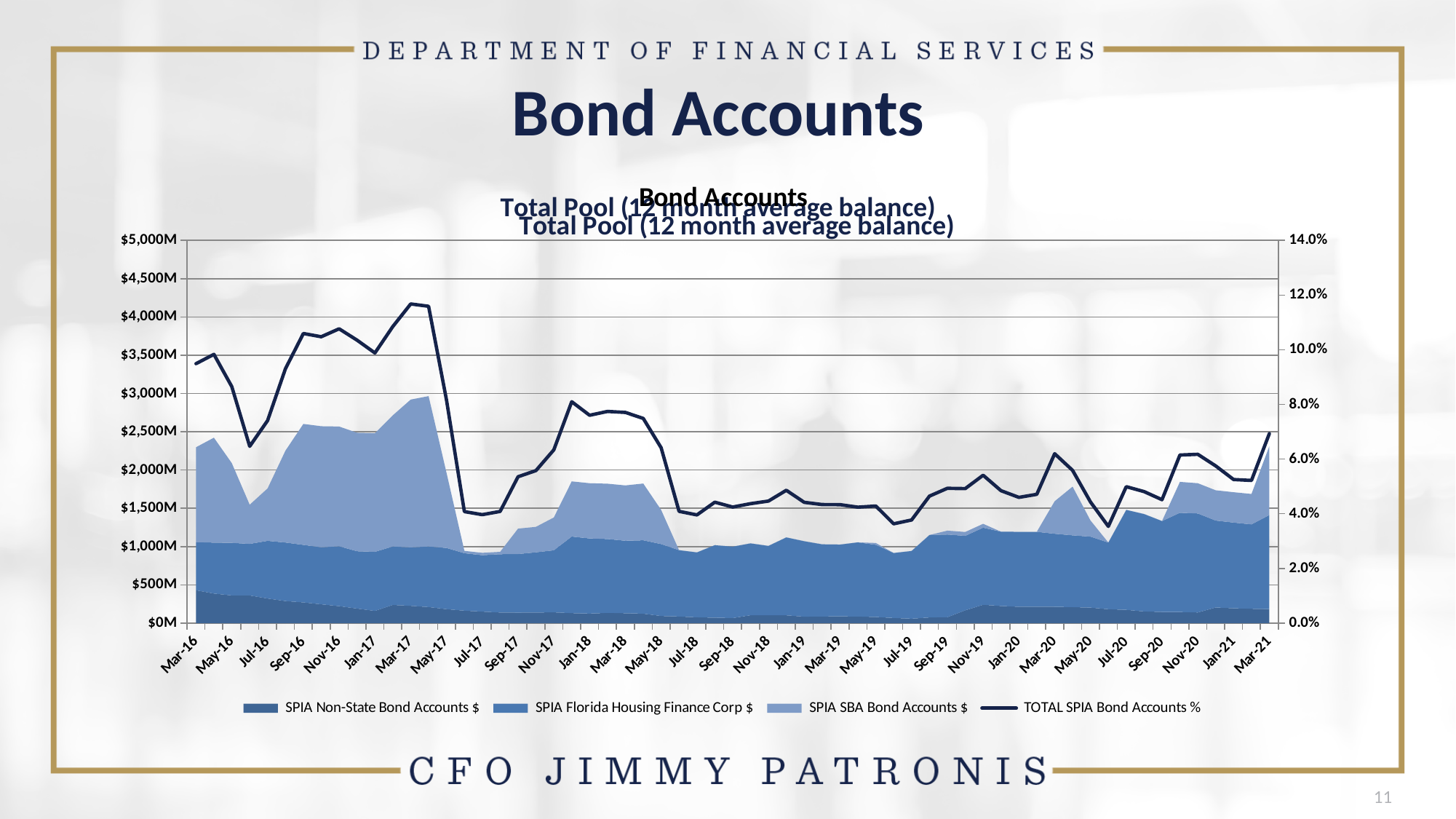

# Bond Accounts

### Chart: Bond Accounts

| Category |  SPIA Non-State Bond Accounts $  |  SPIA Florida Housing Finance Corp $  |  SPIA SBA Bond Accounts $  |  TOTAL SPIA Bond Accounts %  |
|---|---|---|---|---|
| 42460 | 429544643.36 | 628276003.13 | 1239311320.26 | 0.09489530442299768 |
| 42490 | 386665597.04 | 665304909.42 | 1370426006.82 | 0.09831979000202817 |
| 42521 | 361798355.27 | 686534779.03 | 1041806094.01 | 0.08652885138345962 |
| 42551 | 361156004.87 | 674140921.92 | 511118527.49 | 0.06465699606041116 |
| 42582 | 321799326.86 | 753158783.65 | 684411347.8 | 0.07408638980427579 |
| 42613 | 288558355.92 | 764551179.19 | 1199719066.54 | 0.09306834977381175 |
| 42643 | 270679655.21 | 751640376.21 | 1579885646.22 | 0.10593900891078058 |
| 42674 | 246478275.42000002 | 744111114.17 | 1581640097.41 | 0.10474997157009285 |
| 42704 | 222076386.51 | 781900700.93 | 1564488360.22 | 0.10765746836509923 |
| 42735 | 190413837.48999998 | 748533797.99 | 1547990160.86 | 0.1035044424446889 |
| 42766 | 159939331.95 | 771112626.18 | 1549099009.63 | 0.09881984835514528 |
| 42794 | 238008143.02 | 763140738.86 | 1713400027.98 | 0.10847016576634255 |
| 42825 | 226178378.64 | 763484331.42 | 1930709538.24 | 0.11674023693702278 |
| 42855 | 210335773.11 | 791029330.13 | 1964015346.63 | 0.11588479739362863 |
| 42886 | 182761723.01999998 | 799822152.65 | 983319681.57 | 0.08168986074818471 |
| 42916 | 162960066.14 | 750188877.63 | 30805619.15 | 0.040789335527361734 |
| 42947 | 150519835.13000003 | 736933709.5 | 30851024.89 | 0.03966931188933252 |
| 42978 | 138999977.79 | 761228448.57 | 30891772.96 | 0.04085112363850993 |
| 43008 | 137037540.26 | 765484619.72 | 332023846.51 | 0.05353299547005727 |
| 43039 | 138690876.55 | 786266763.56 | 332207207.9 | 0.05578801464577338 |
| 43069 | 140996793.34 | 810663865.45 | 428092264.77 | 0.0633705742422409 |
| 43100 | 131275907.89999999 | 999896825.9 | 720312435.73 | 0.08098985397394141 |
| 43131 | 124925392.75 | 981205154.5 | 721241116.26 | 0.07604187614861209 |
| 43159 | 134606106.73 | 964385104.24 | 722205100.42 | 0.07744384586419904 |
| 43190 | 130112912.34 | 945689797.84 | 723095427.91 | 0.07707988679138854 |
| 43220 | 123882666.8 | 958162712.47 | 741614046.73 | 0.07486887356441708 |
| 43251 | 93221484.85000001 | 939773051.22 | 445868756.42 | 0.06414117525577286 |
| 43281 | 86642755.35000001 | 866331315.35 | 0.0 | 0.040886195552981446 |
| 43312 | 76044946.11 | 848093680.75 | 0.0 | 0.03958025303175499 |
| 43343 | 71378436.97 | 946754468.76 | 0.0 | 0.04422733855223268 |
| 43373 | 66276857.620000005 | 932924778.68 | 0.0 | 0.04245820540248063 |
| 43404 | 103516972.19999999 | 938523479.24 | 0.0 | 0.04370210991179826 |
| 43434 | 104379635.58 | 904206065.19 | 0.0 | 0.044644574310844766 |
| 43465 | 102338909.2 | 1017492615.37 | 0.0 | 0.048594604397840524 |
| 43496 | 84403394.06 | 985755676.76 | 0.0 | 0.04419182279638325 |
| 43524 | 87496025.98 | 941708573.96 | 0.0 | 0.04336782435690815 |
| 43555 | 88660557.79 | 937194162.64 | 0.0 | 0.04333009204366308 |
| 43585 | 86579304.19 | 968858719.55 | 0.0 | 0.04241254976966633 |
| 43616 | 80437441.63 | 942936280.93 | 23413810.46 | 0.04283442863587424 |
| 43646 | 67548257.53 | 848462917.97 | 0.0 | 0.036324058064788466 |
| 43677 | 58055325.010000005 | 884586737.2 | 0.0 | 0.03771985179521547 |
| 43708 | 74349057.11 | 1076583815.77 | 0.0 | 0.04645238659176571 |
| 43738 | 77825359.0 | 1079723795.01 | 50273000.0 | 0.04931485939083061 |
| 43769 | 167487186.6 | 972801231.07 | 50389696.29 | 0.04919459367311873 |
| 43799 | 239755588.96 | 1007055189.09 | 50537679.18 | 0.05409014973392624 |
| 43830 | 224483602.09 | 970255272.91 | 0.0 | 0.04844192519210846 |
| 43861 | 213493253.71 | 978899251.33 | 0.0 | 0.04599463687055537 |
| 43890 | 214529756.07 | 978069987.75 | 0.0 | 0.04711693472126637 |
| 43921 | 213506470.64 | 954289707.9 | 424532264.9 | 0.061965291356586384 |
| 43951 | 208877653.26999998 | 938134457.79 | 636210070.84 | 0.055865524132377976 |
| 43982 | 203145860.36 | 927112318.18 | 210811802.41 | 0.0443286555066777 |
| 44012 | 182303119.08 | 870263690.96 | 0.0 | 0.03537557618141695 |
| 44043 | 173692211.03 | 1305291899.62 | 0.0 | 0.04990556154883711 |
| 44074 | 153046316.36 | 1271611791.01 | 0.0 | 0.048094772407336936 |
| 44104 | 146891886.64999998 | 1186542442.44 | 0.0 | 0.045142654829221675 |
| 44135 | 145689788.12 | 1295740383.1 | 403562350.0 | 0.061483336697681815 |
| 44165 | 139740827.64 | 1292901882.94 | 394866467.12 | 0.061746215004302316 |
| 44196 | 204802835.46 | 1135142363.51 | 395478433.79 | 0.05749851042972644 |
| 44227 | 193728063.48 | 1120137173.14 | 396027229.8 | 0.05251796212932262 |
| 44255 | 187907483.35999998 | 1102279414.69 | 396636635.28 | 0.05218493329727969 |
| 44286 | 183995474.04 | 1227719919.74 | 900797983.88 | 0.06932817535052022 |

### Chart: Total Pool (12 month average balance)

| Category |
|---|

### Chart: Total Pool (12 month average balance)

| Category |
|---|
11